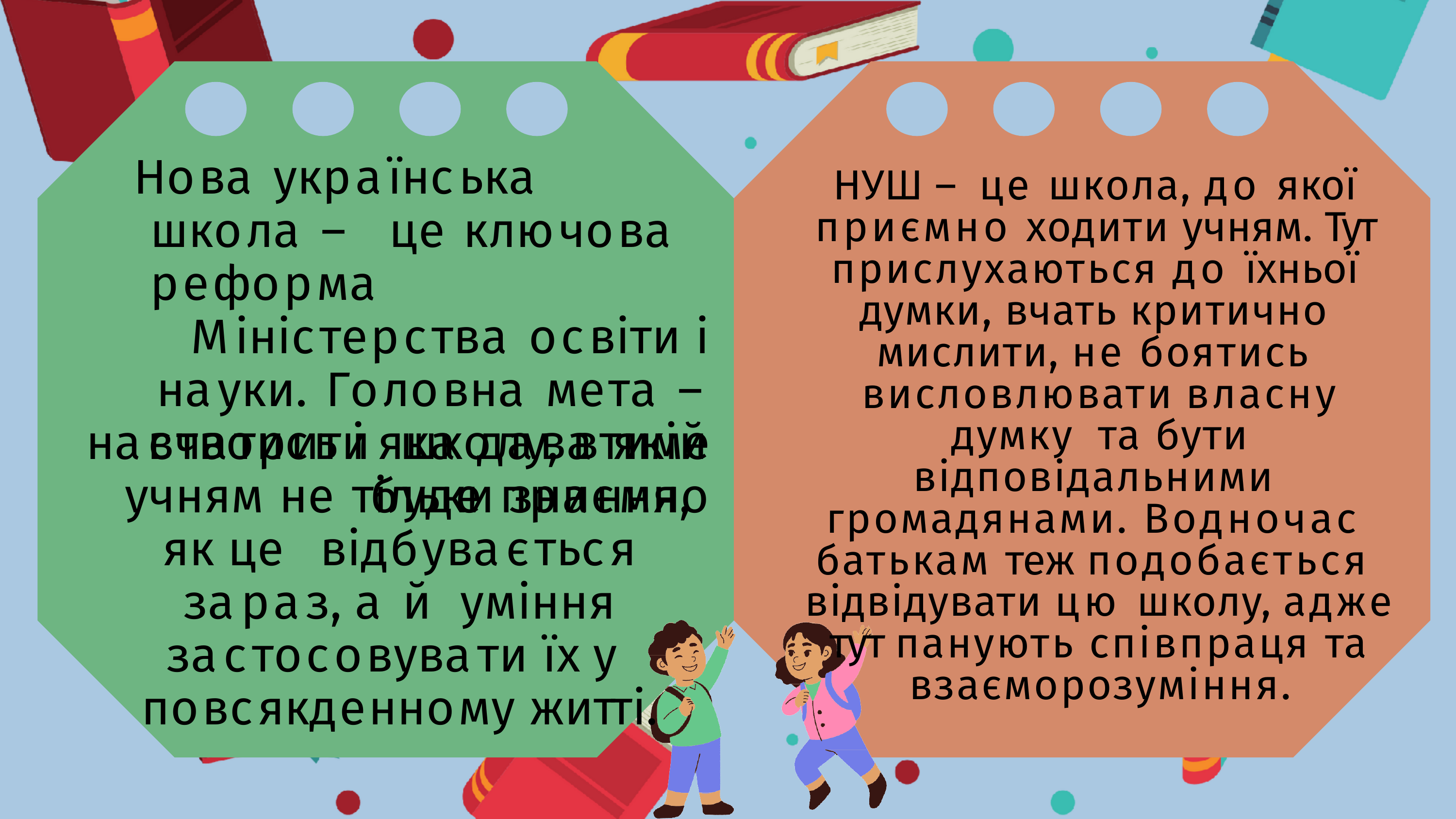

# Нова українська школа –  це ключова реформа
Міністерства освіти і науки.  Головна мета – створити  школу, в якій буде приємно
НУШ – це школа, до якої  приємно ходити учням. Тут  прислухаються до їхньої  думки, вчать критично  мислити, не боятись  висловлювати власну думку  та бути відповідальними  громадянами. Водночас  батькам теж подобається  відвідувати цю школу, адже  тут панують співпраця та  взаєморозуміння.
навчатись і яка даватиме  учням не тільки знання, як це  відбувається зараз, а й  уміння застосовувати їх у  повсякденному житті.